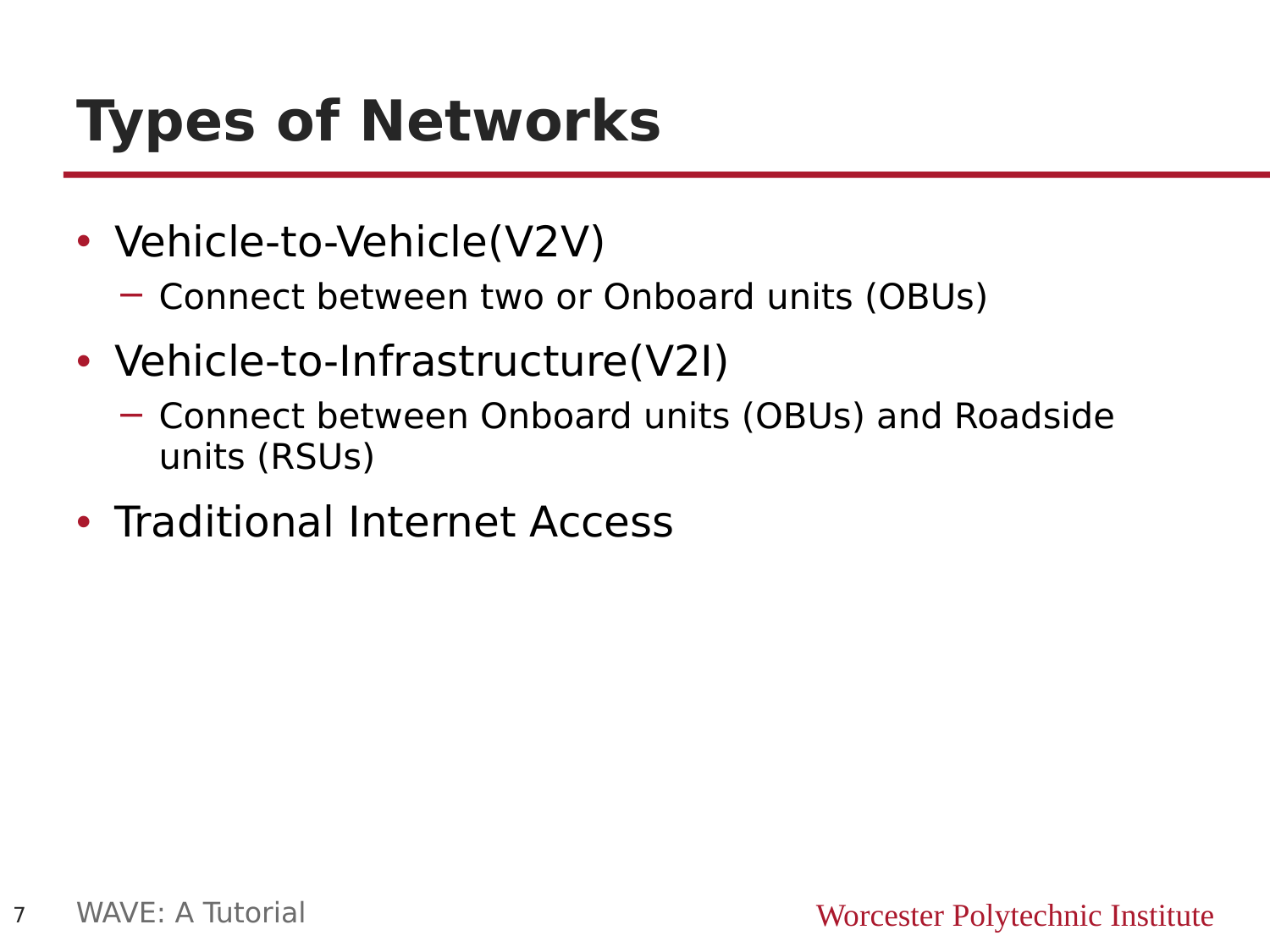

# Types of Networks
Vehicle-to-Vehicle(V2V)
Connect between two or Onboard units (OBUs)
Vehicle-to-Infrastructure(V2I)
Connect between Onboard units (OBUs) and Roadside units (RSUs)
Traditional Internet Access
7
WAVE: A Tutorial